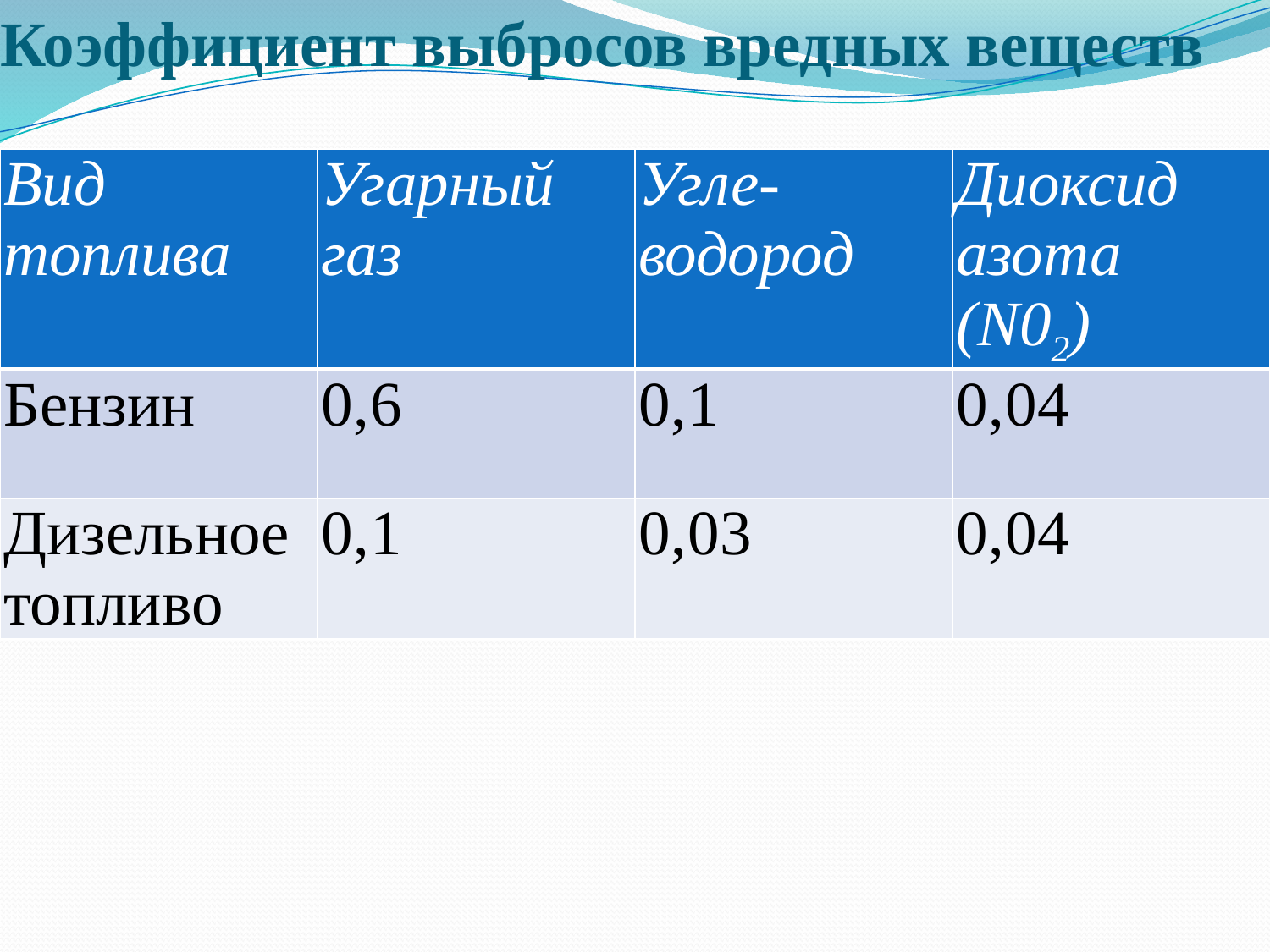

# Коэффициент выбросов вредных веществ
| Вид топлива | Угарный газ | Угле-водород | Диоксид азота (N02) |
| --- | --- | --- | --- |
| Бензин | 0,6 | 0,1 | 0,04 |
| Дизельное топливо | 0,1 | 0,03 | 0,04 |